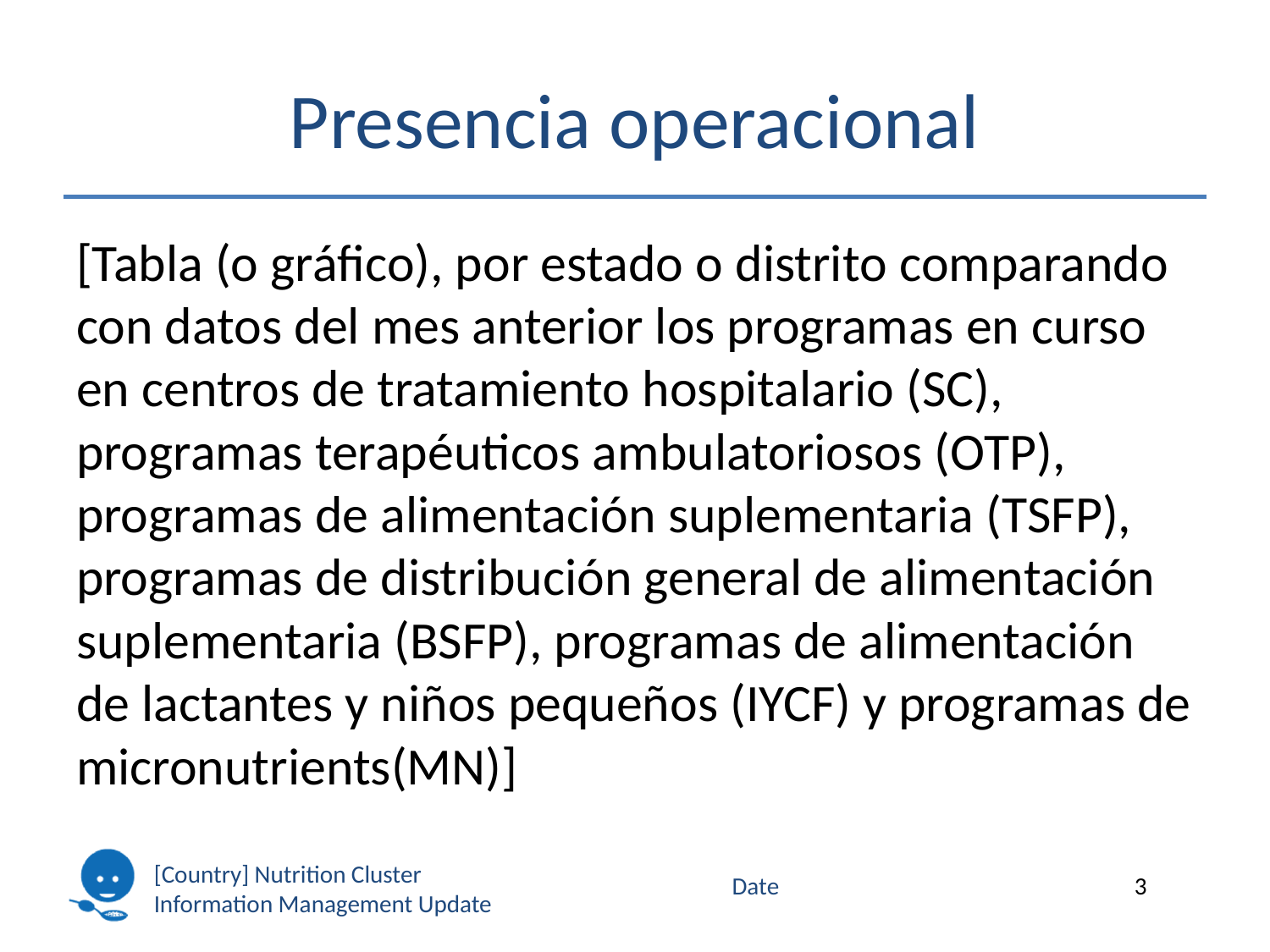

# Presencia operacional
[Tabla (o gráfico), por estado o distrito comparando con datos del mes anterior los programas en curso en centros de tratamiento hospitalario (SC), programas terapéuticos ambulatoriosos (OTP), programas de alimentación suplementaria (TSFP), programas de distribución general de alimentación suplementaria (BSFP), programas de alimentación de lactantes y niños pequeños (IYCF) y programas de micronutrients(MN)]